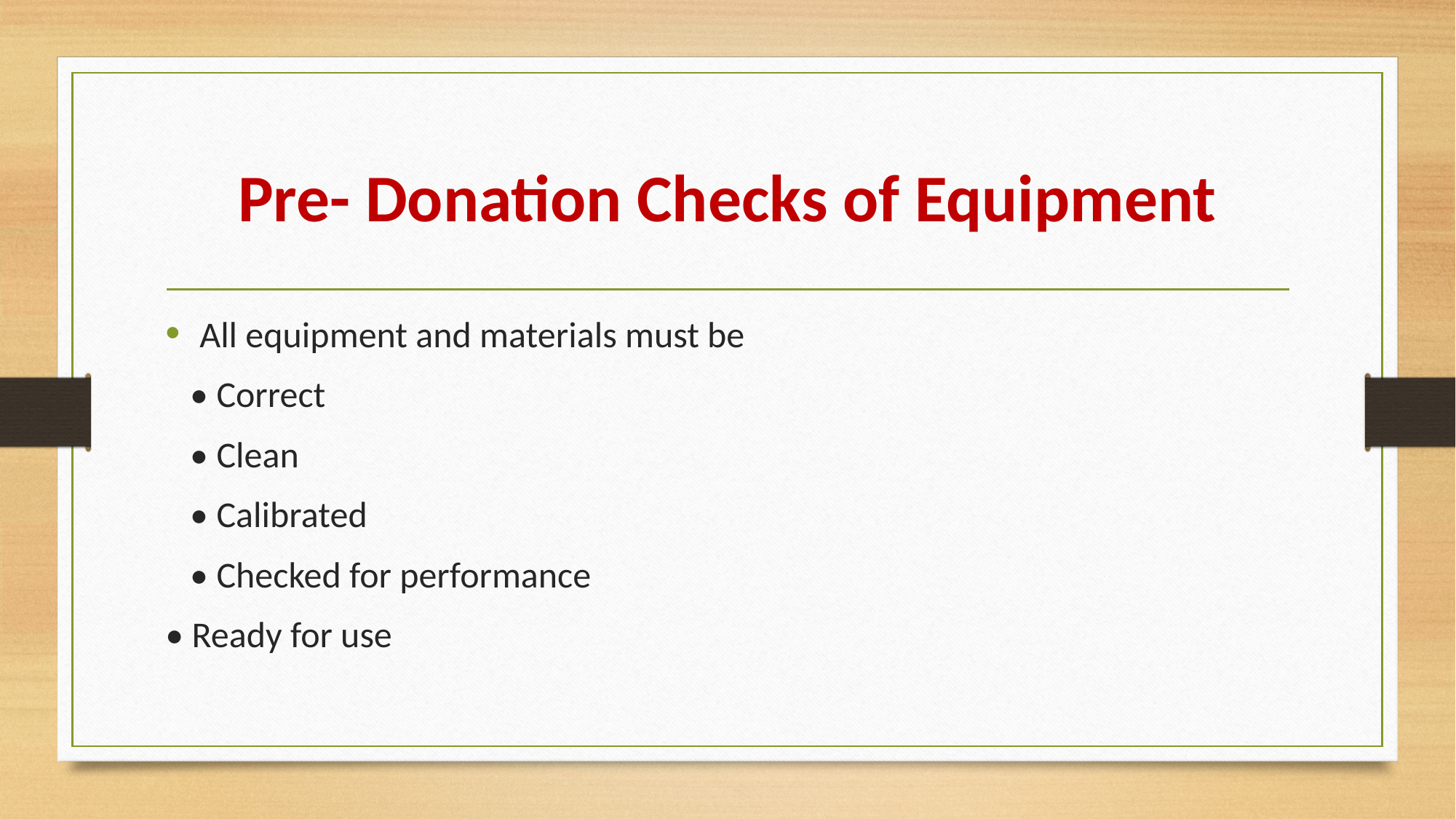

# Pre- Donation Checks of Equipment
All equipment and materials must be
   • Correct
   • Clean
   • Calibrated
   • Checked for performance
• Ready for use